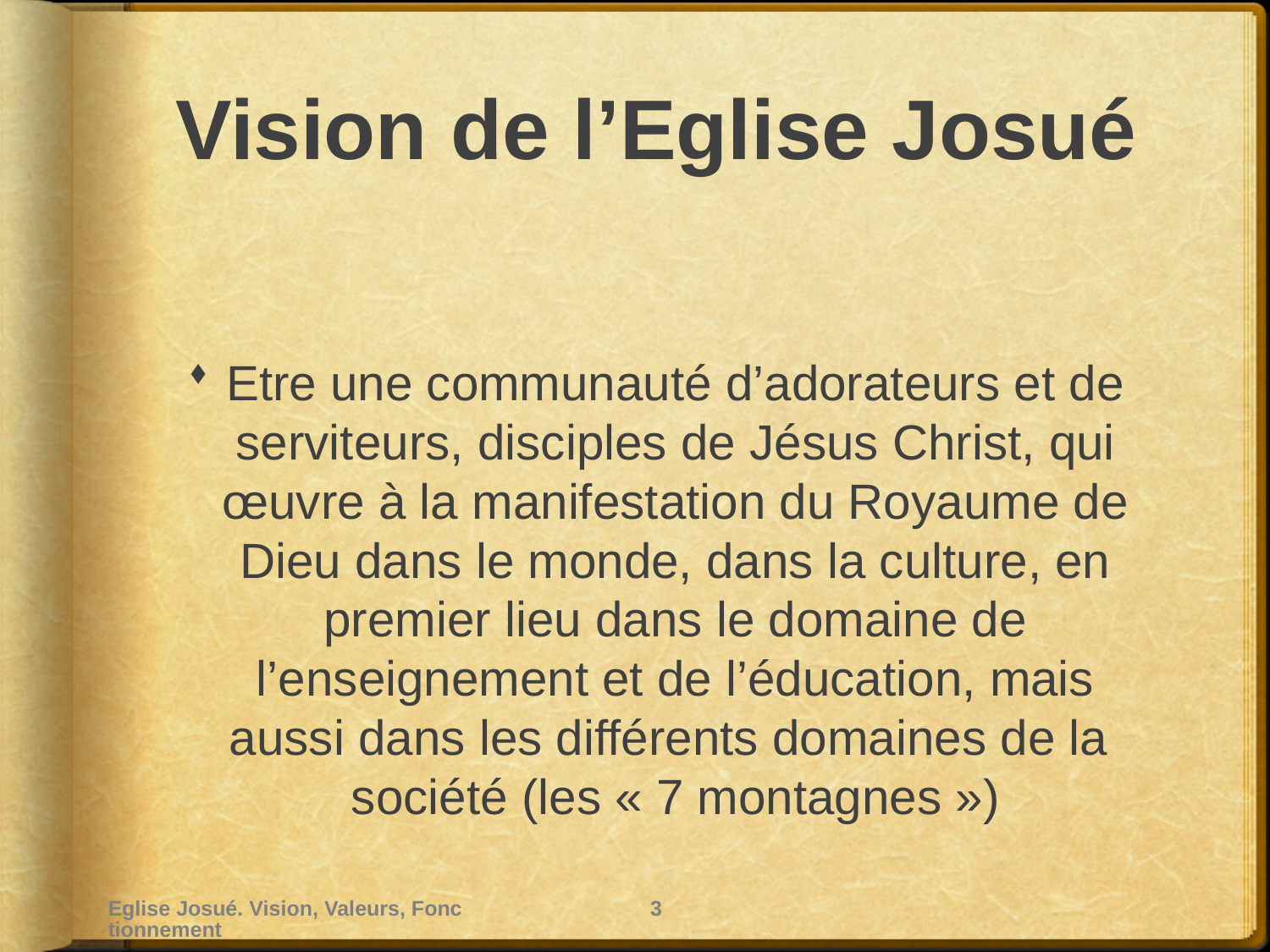

# Vision de l’Eglise Josué

Etre une communauté d’adorateurs et de serviteurs, disciples de Jésus Christ, qui œuvre à la manifestation du Royaume de Dieu dans le monde, dans la culture, en premier lieu dans le domaine de l’enseignement et de l’éducation, mais aussi dans les différents domaines de la  société (les « 7 montagnes »)

Eglise Josué. Vision, Valeurs, Fonctionnement
3